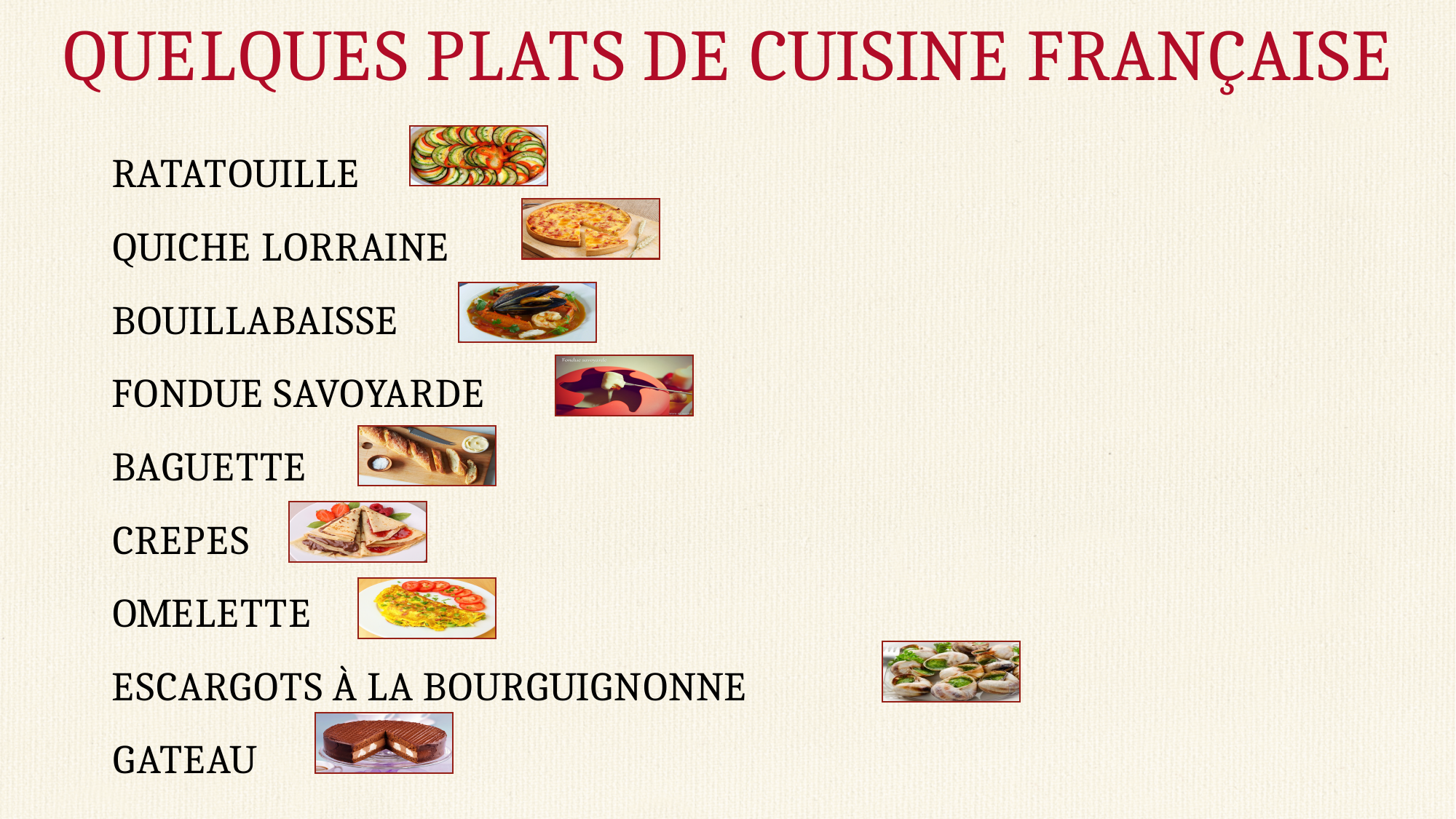

# QUELQUES PLATS DE CUISINE FRANÇAISE
  RATATOUILLE
  QUICHE LORRAINE
  BOUILLABAISSE
  FONDUE SAVOYARDE
  BAGUETTE
  CREPES
  OMELETTE
  ESCARGOTS À LA BOURGUIGNONNE
  GATEAU